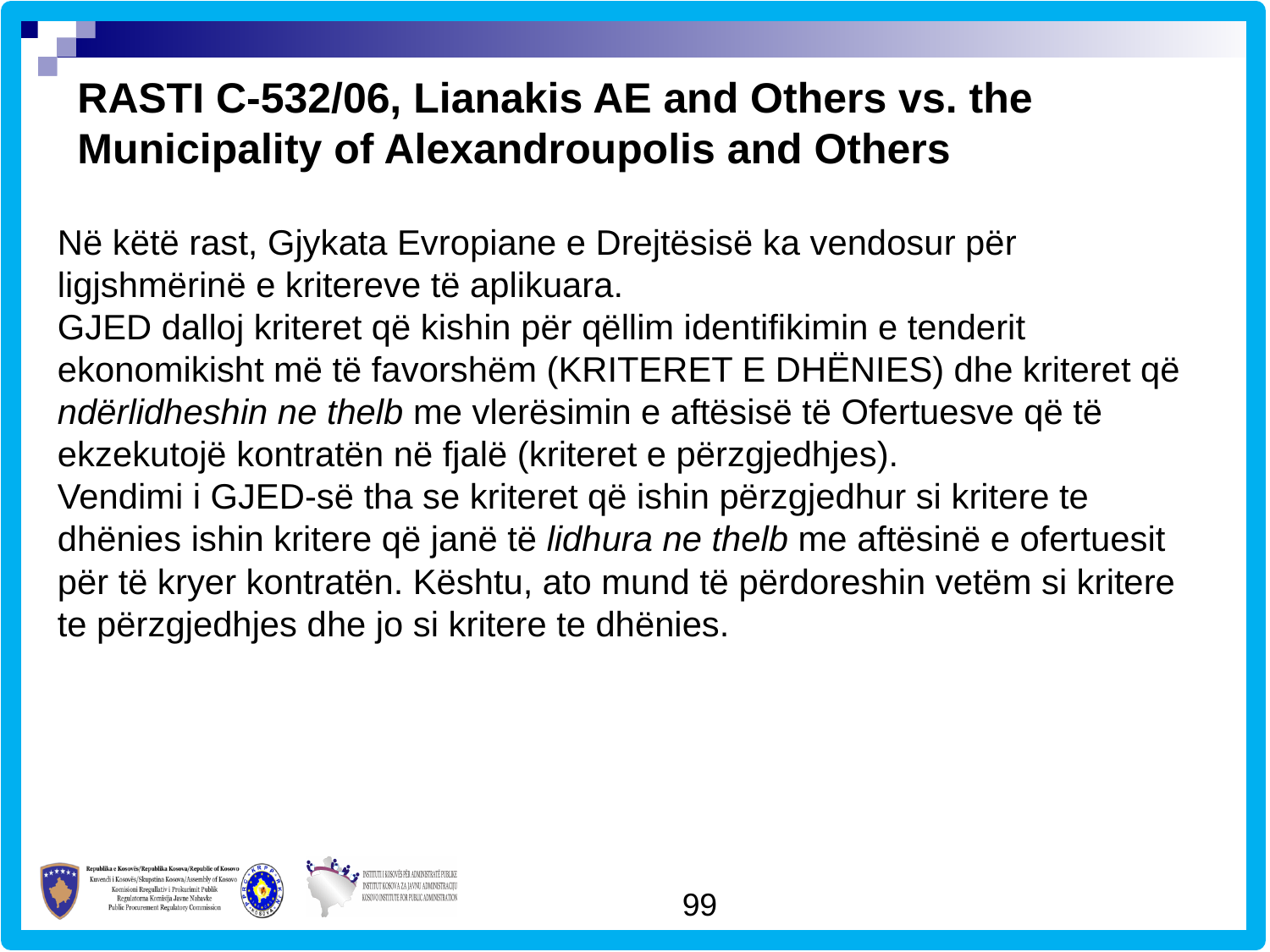

RASTI C-532/06, Lianakis AE and Others vs. the Municipality of Alexandroupolis and Others
Në këtë rast, Gjykata Evropiane e Drejtësisë ka vendosur për ligjshmërinë e kritereve të aplikuara.
GJED dalloj kriteret që kishin për qëllim identifikimin e tenderit ekonomikisht më të favorshëm (KRITERET E DHËNIES) dhe kriteret që ndërlidheshin ne thelb me vlerësimin e aftësisë të Ofertuesve që të ekzekutojë kontratën në fjalë (kriteret e përzgjedhjes).
Vendimi i GJED-së tha se kriteret që ishin përzgjedhur si kritere te dhënies ishin kritere që janë të lidhura ne thelb me aftësinë e ofertuesit për të kryer kontratën. Kështu, ato mund të përdoreshin vetëm si kritere te përzgjedhjes dhe jo si kritere te dhënies.